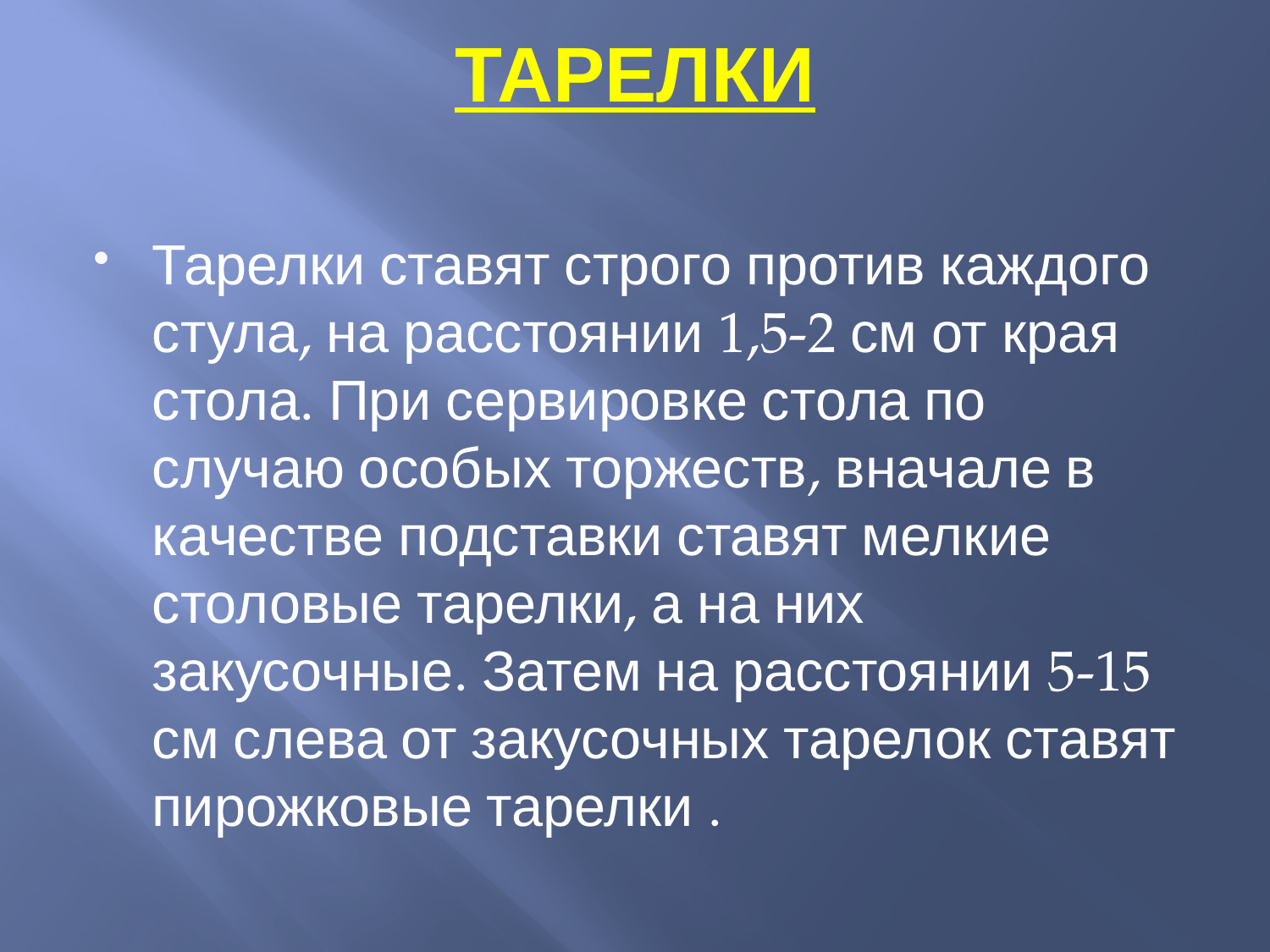

# ТАРЕЛКИ
Тарелки ставят строго против каждого стула, на расстоянии 1,5-2 см от края стола. При сервировке стола по случаю особых торжеств, вначале в качестве подставки ставят мелкие столовые тарелки, а на них закусочные. Затем на расстоянии 5-15 см слева от закусочных тарелок ставят пирожковые тарелки .